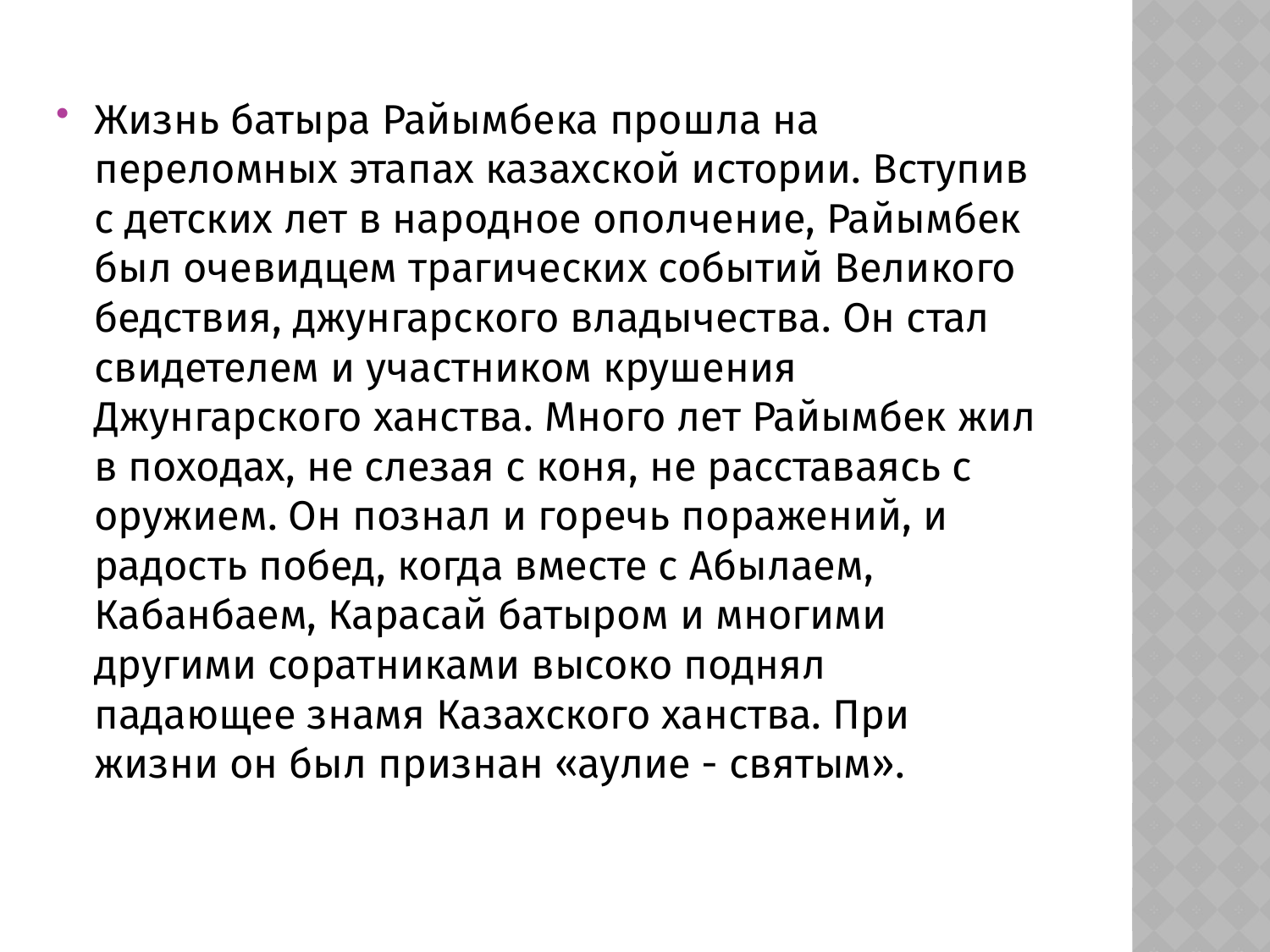

Жизнь батыра Райымбека прошла на переломных этапах казахской истории. Вступив с детских лет в народное ополчение, Райымбек был очевидцем трагических событий Великого бедствия, джунгарского владычества. Он стал свидетелем и участником крушения Джунгарского ханства. Много лет Райымбек жил в походах, не слезая с коня, не расставаясь с оружием. Он познал и горечь поражений, и радость побед, когда вместе с Абылаем, Кабанбаем, Карасай батыром и многими другими соратниками высоко поднял падающее знамя Казахского ханства. При жизни он был признан «аулие - святым».